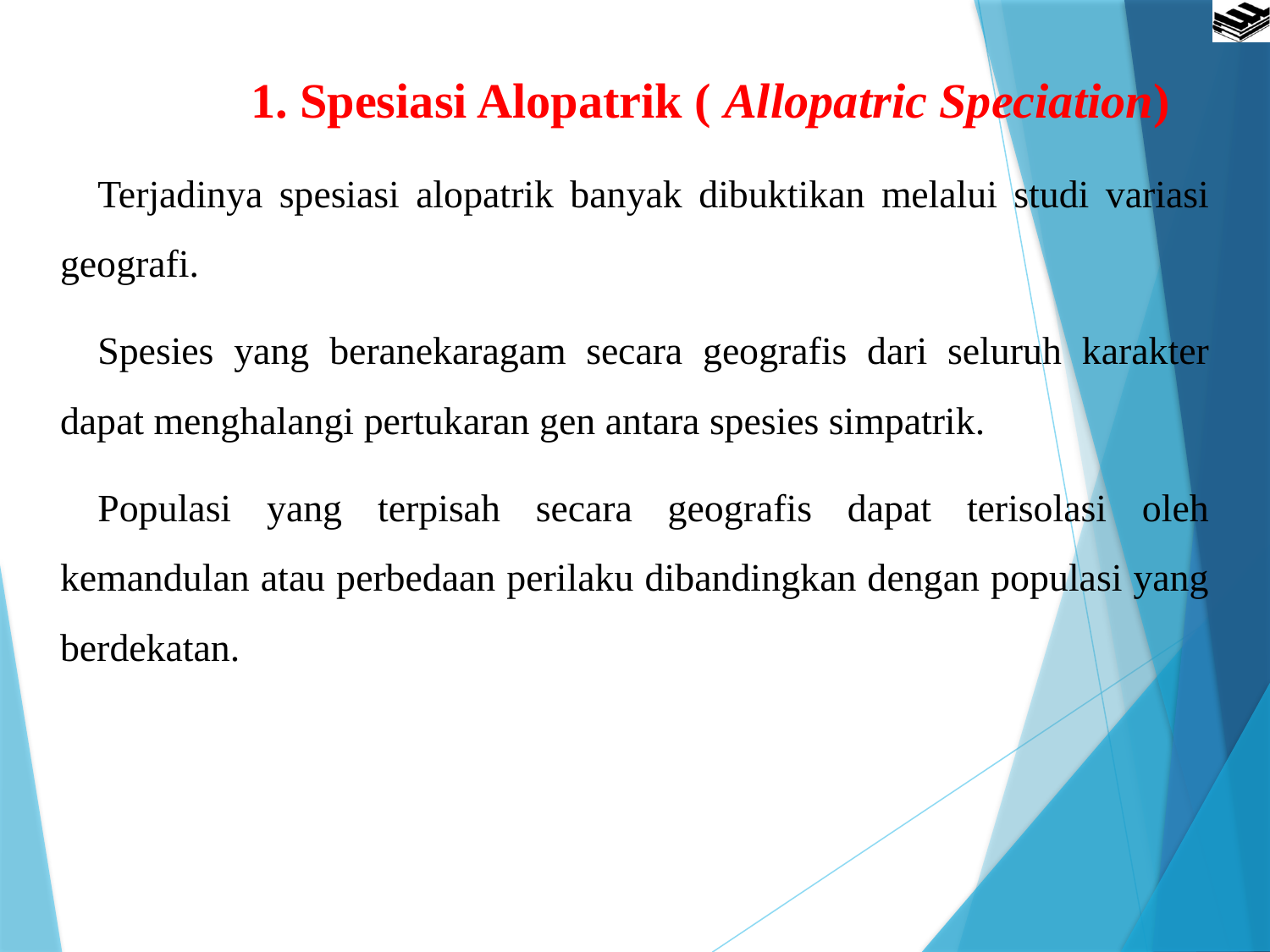

1. Spesiasi Alopatrik ( Allopatric Speciation)
	Terjadinya spesiasi alopatrik banyak dibuktikan melalui studi variasi geografi.
	Spesies yang beranekaragam secara geografis dari seluruh karakter dapat menghalangi pertukaran gen antara spesies simpatrik.
	Populasi yang terpisah secara geografis dapat terisolasi oleh kemandulan atau perbedaan perilaku dibandingkan dengan populasi yang berdekatan.